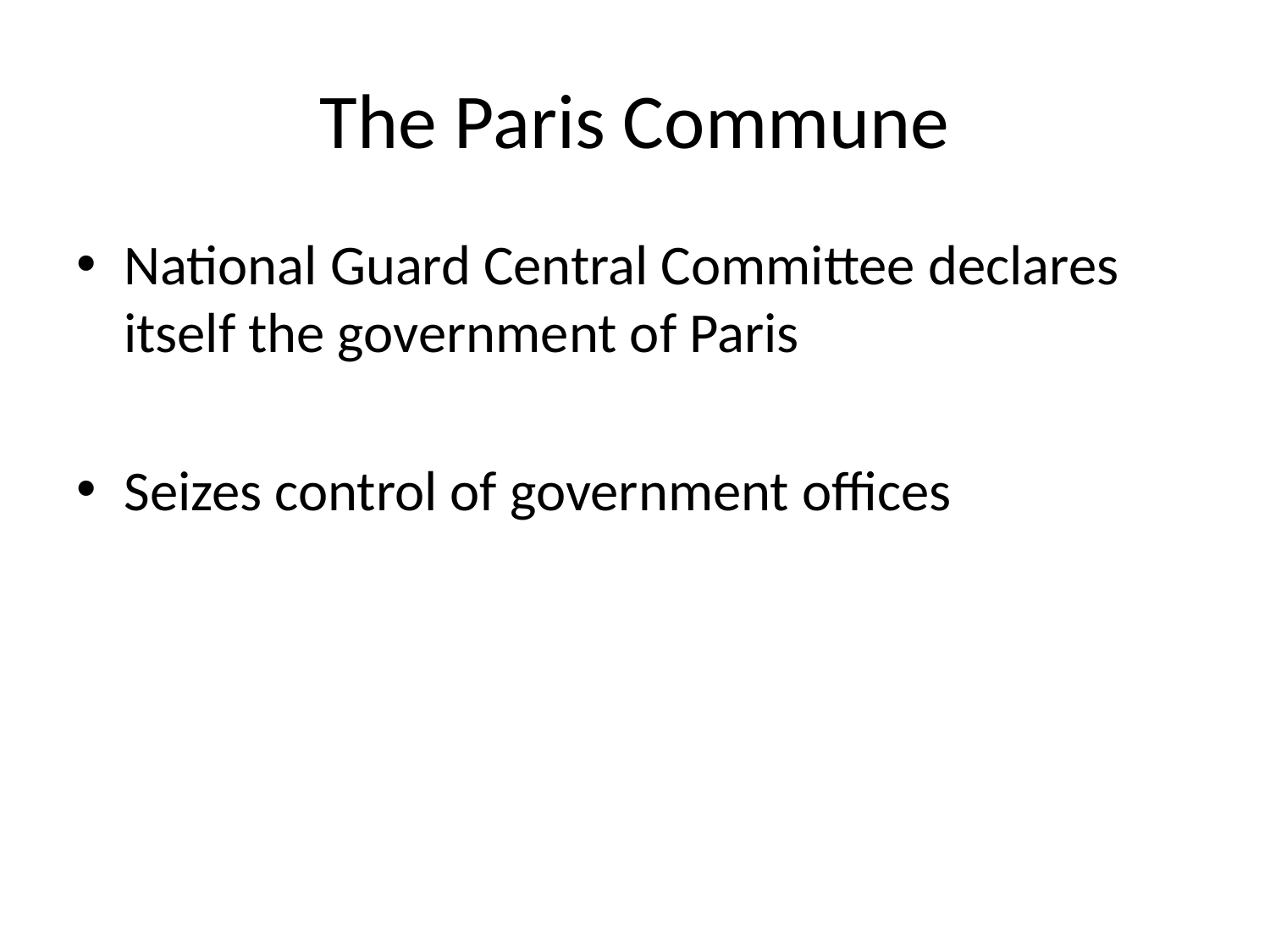

# The Paris Commune
National Guard Central Committee declares itself the government of Paris

Seizes control of government offices